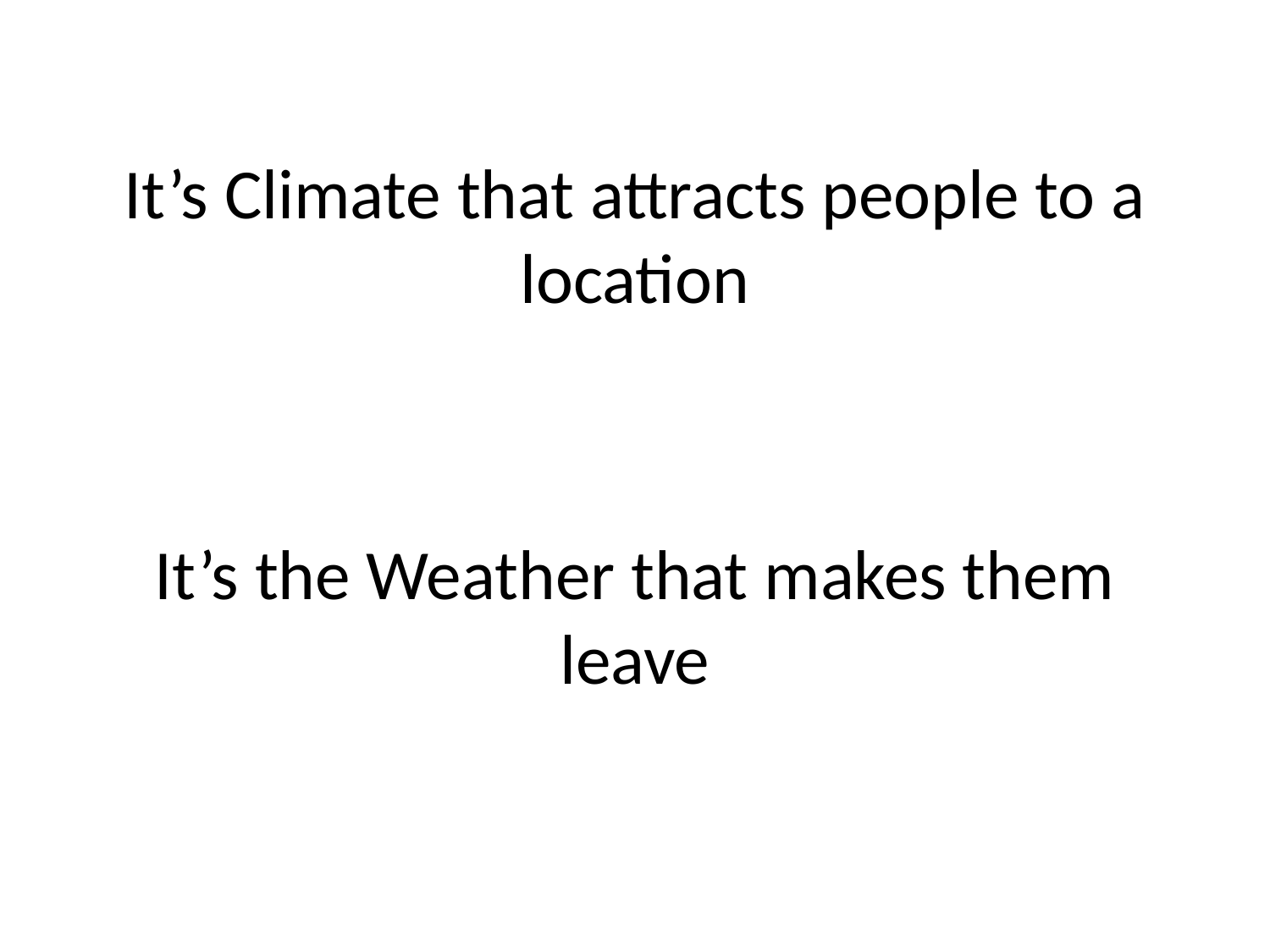

It’s Climate that attracts people to a location

It’s the Weather that makes them leave